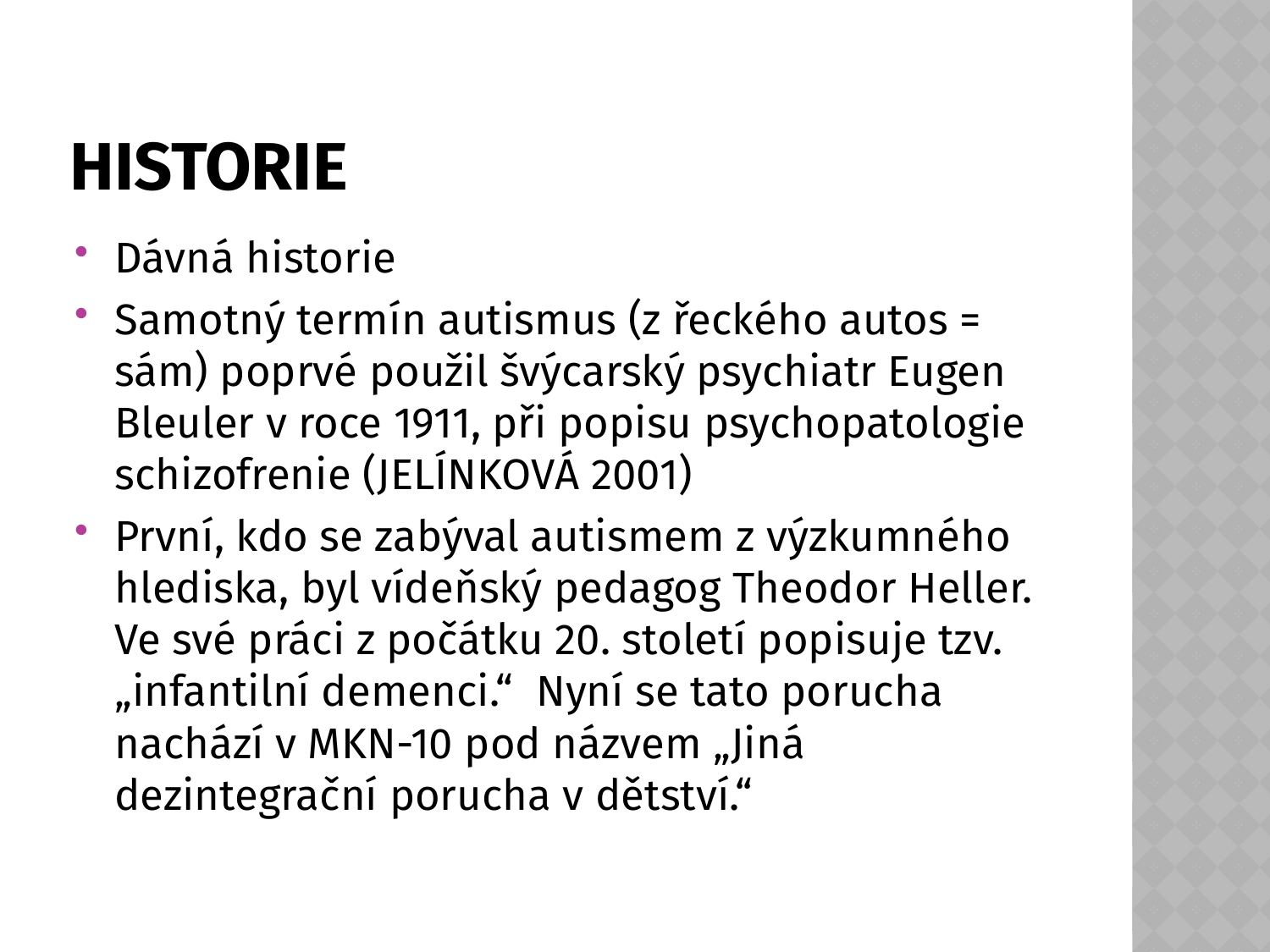

# Historie
Dávná historie
Samotný termín autismus (z řeckého autos = sám) poprvé použil švýcarský psychiatr Eugen Bleuler v roce 1911, při popisu psychopatologie schizofrenie (JELÍNKOVÁ 2001)
První, kdo se zabýval autismem z výzkumného hlediska, byl vídeňský pedagog Theodor Heller. Ve své práci z počátku 20. století popisuje tzv. „infantilní demenci.“  Nyní se tato porucha nachází v MKN-10 pod názvem „Jiná dezintegrační porucha v dětství.“